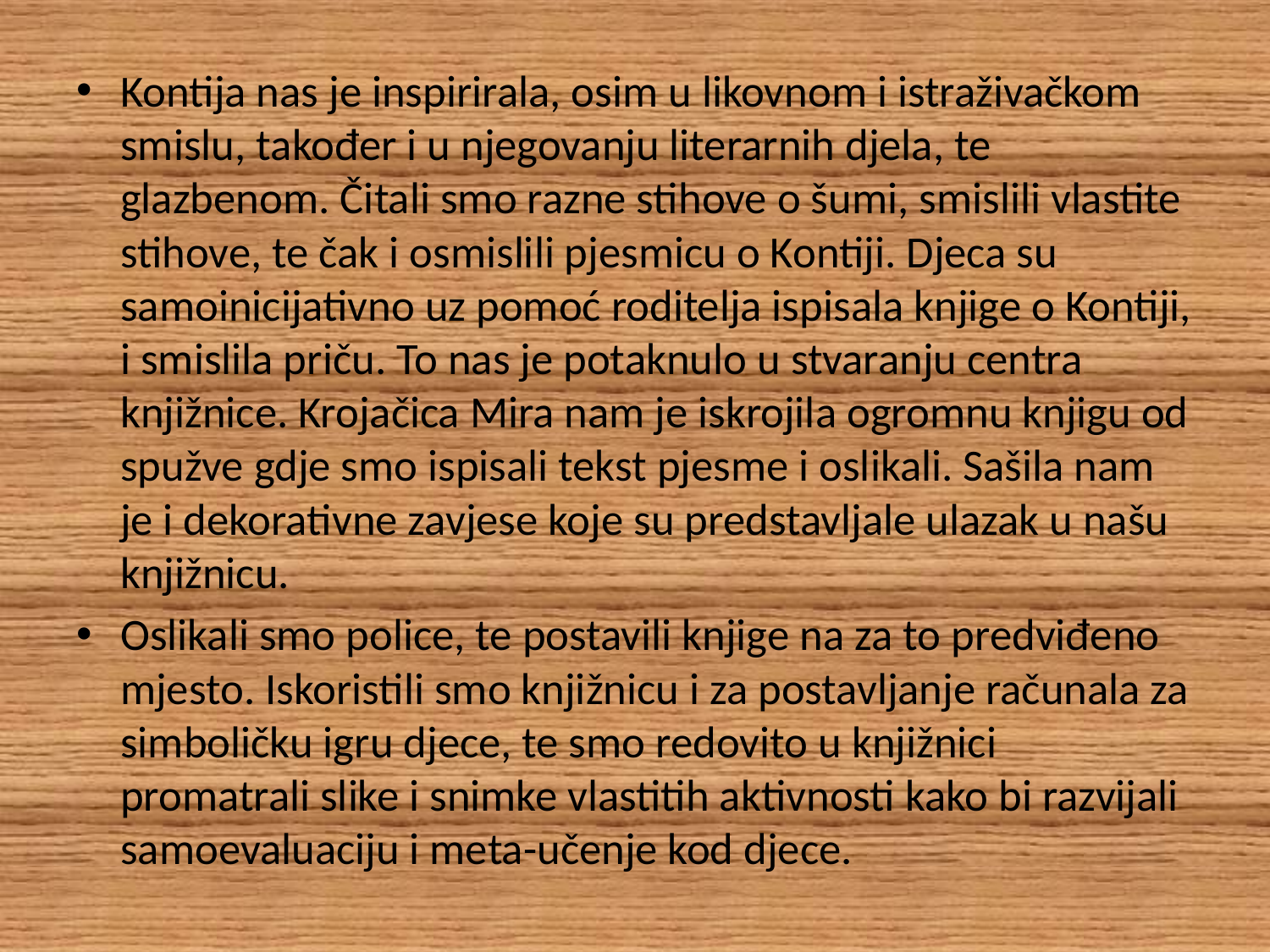

Kontija nas je inspirirala, osim u likovnom i istraživačkom smislu, također i u njegovanju literarnih djela, te glazbenom. Čitali smo razne stihove o šumi, smislili vlastite stihove, te čak i osmislili pjesmicu o Kontiji. Djeca su samoinicijativno uz pomoć roditelja ispisala knjige o Kontiji, i smislila priču. To nas je potaknulo u stvaranju centra knjižnice. Krojačica Mira nam je iskrojila ogromnu knjigu od spužve gdje smo ispisali tekst pjesme i oslikali. Sašila nam je i dekorativne zavjese koje su predstavljale ulazak u našu knjižnicu.
Oslikali smo police, te postavili knjige na za to predviđeno mjesto. Iskoristili smo knjižnicu i za postavljanje računala za simboličku igru djece, te smo redovito u knjižnici promatrali slike i snimke vlastitih aktivnosti kako bi razvijali samoevaluaciju i meta-učenje kod djece.